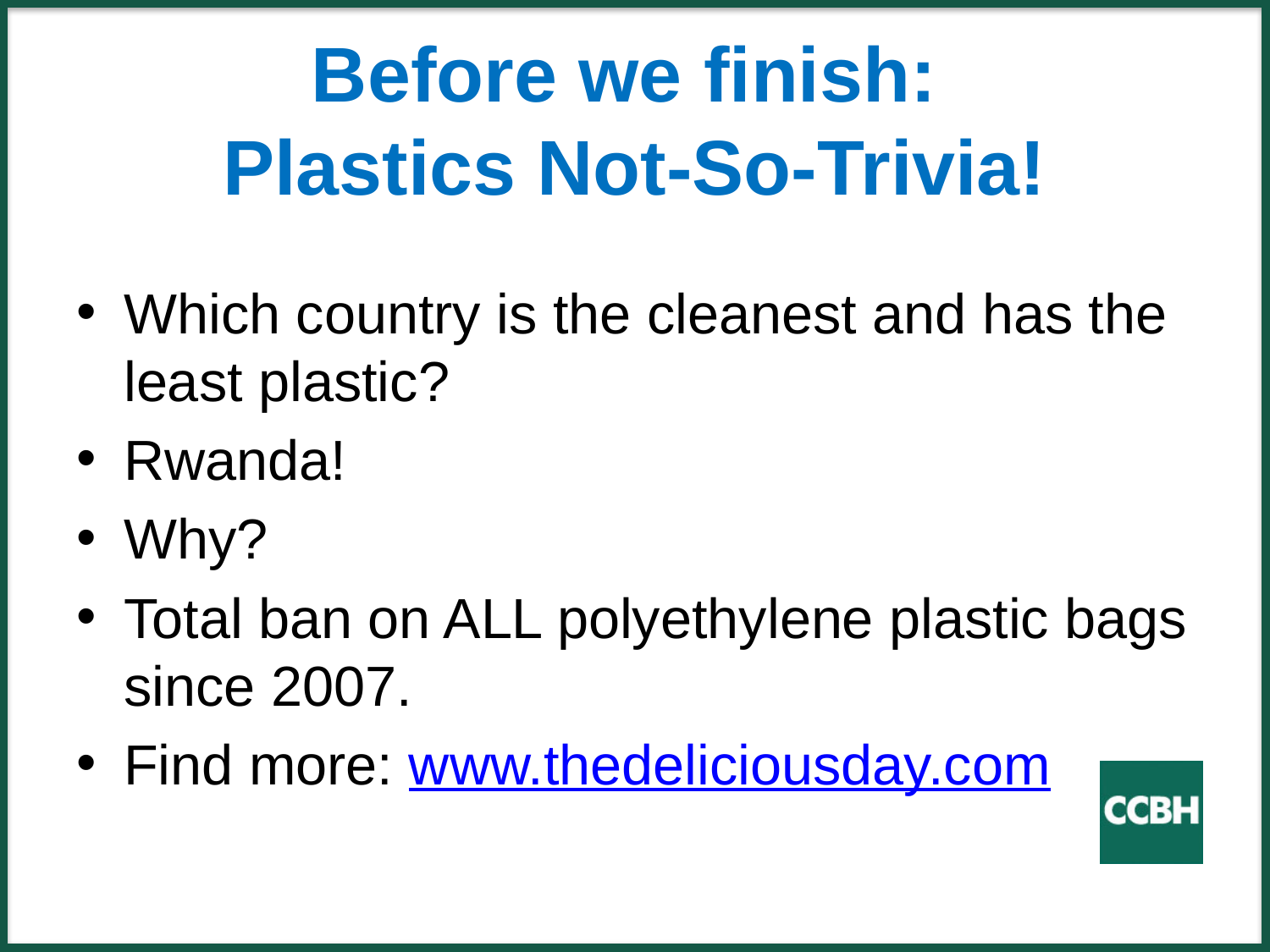

# Before we finish: Plastics Not-So-Trivia!
Which country is the cleanest and has the least plastic?
Rwanda!
Why?
Total ban on ALL polyethylene plastic bags since 2007.
Find more: www.thedeliciousday.com